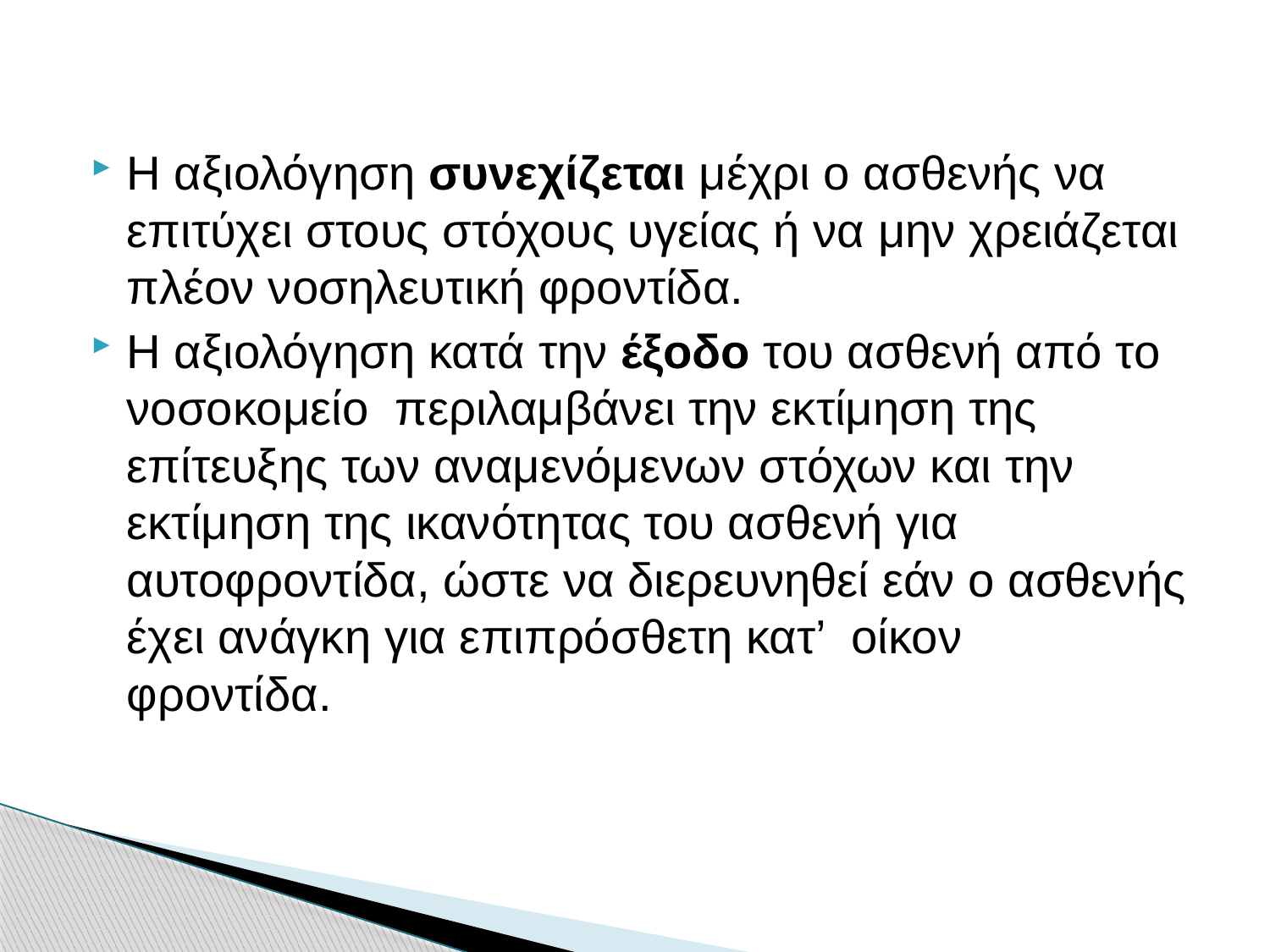

Η αξιολόγηση συνεχίζεται μέχρι ο ασθενής να επιτύχει στους στόχους υγείας ή να μην χρειάζεται πλέον νοσηλευτική φροντίδα.
Η αξιολόγηση κατά την έξοδο του ασθενή από το νοσοκομείο  περιλαμβάνει την εκτίμηση της επίτευξης των αναμενόμενων στόχων και την εκτίμηση της ικανότητας του ασθενή για αυτοφροντίδα, ώστε να διερευνηθεί εάν ο ασθενής έχει ανάγκη για επιπρόσθετη κατ’  οίκον  φροντίδα.